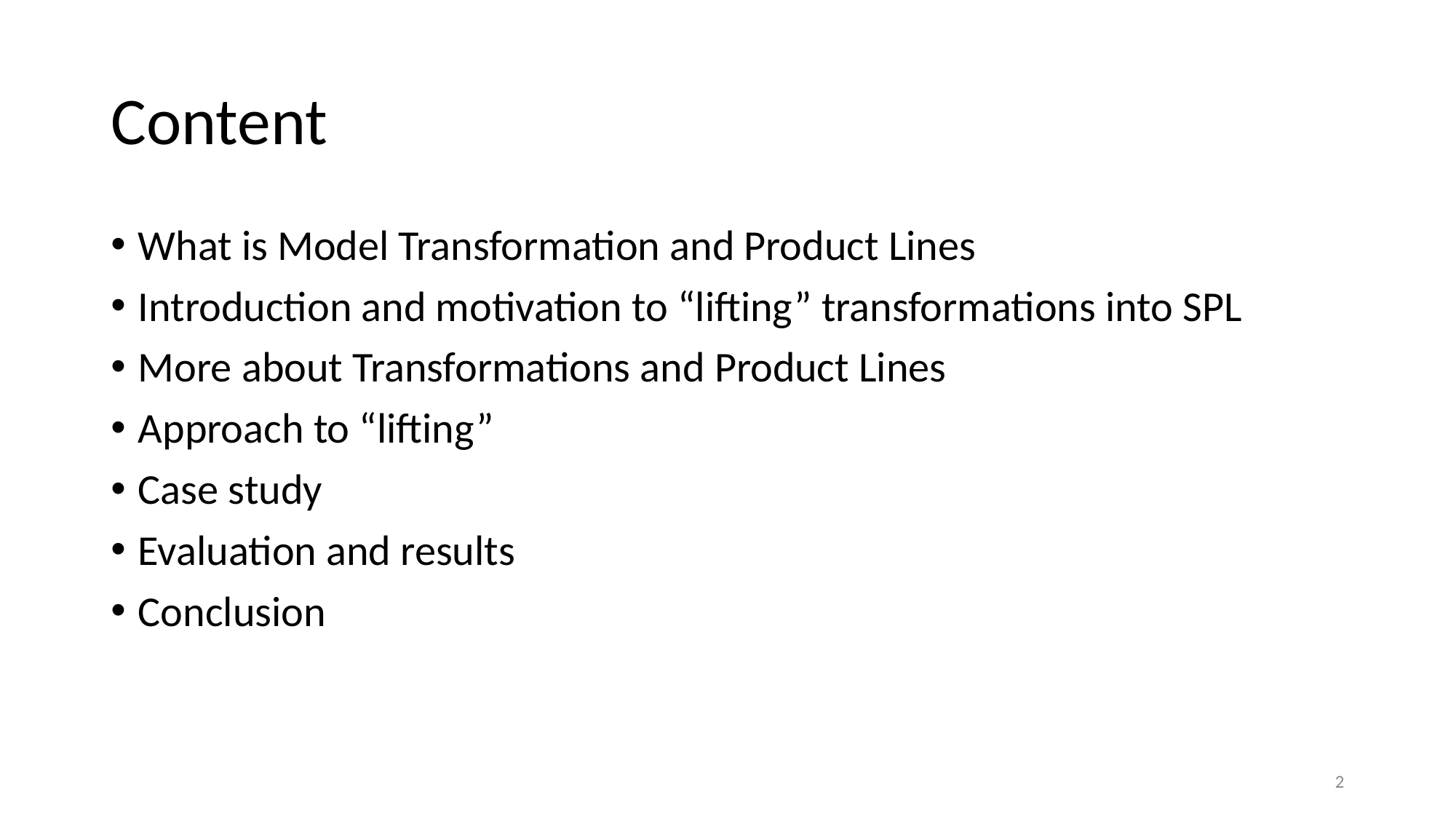

# Content
What is Model Transformation and Product Lines
Introduction and motivation to “lifting” transformations into SPL
More about Transformations and Product Lines
Approach to “lifting”
Case study
Evaluation and results
Conclusion
2